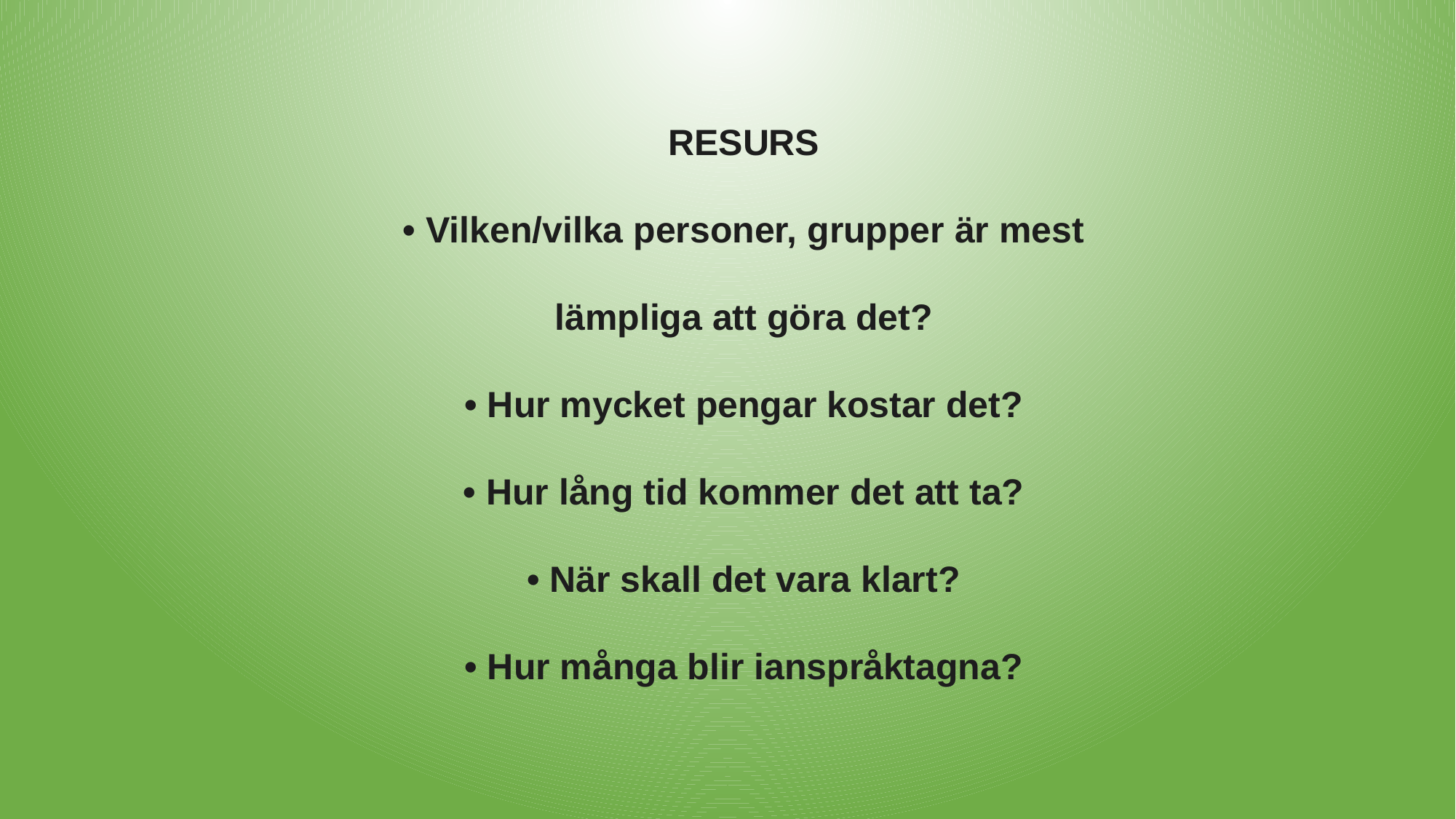

RESURS
• Vilken/vilka personer, grupper är mest lämpliga att göra det?
• Hur mycket pengar kostar det?
• Hur lång tid kommer det att ta?
• När skall det vara klart?
• Hur många blir ianspråktagna?